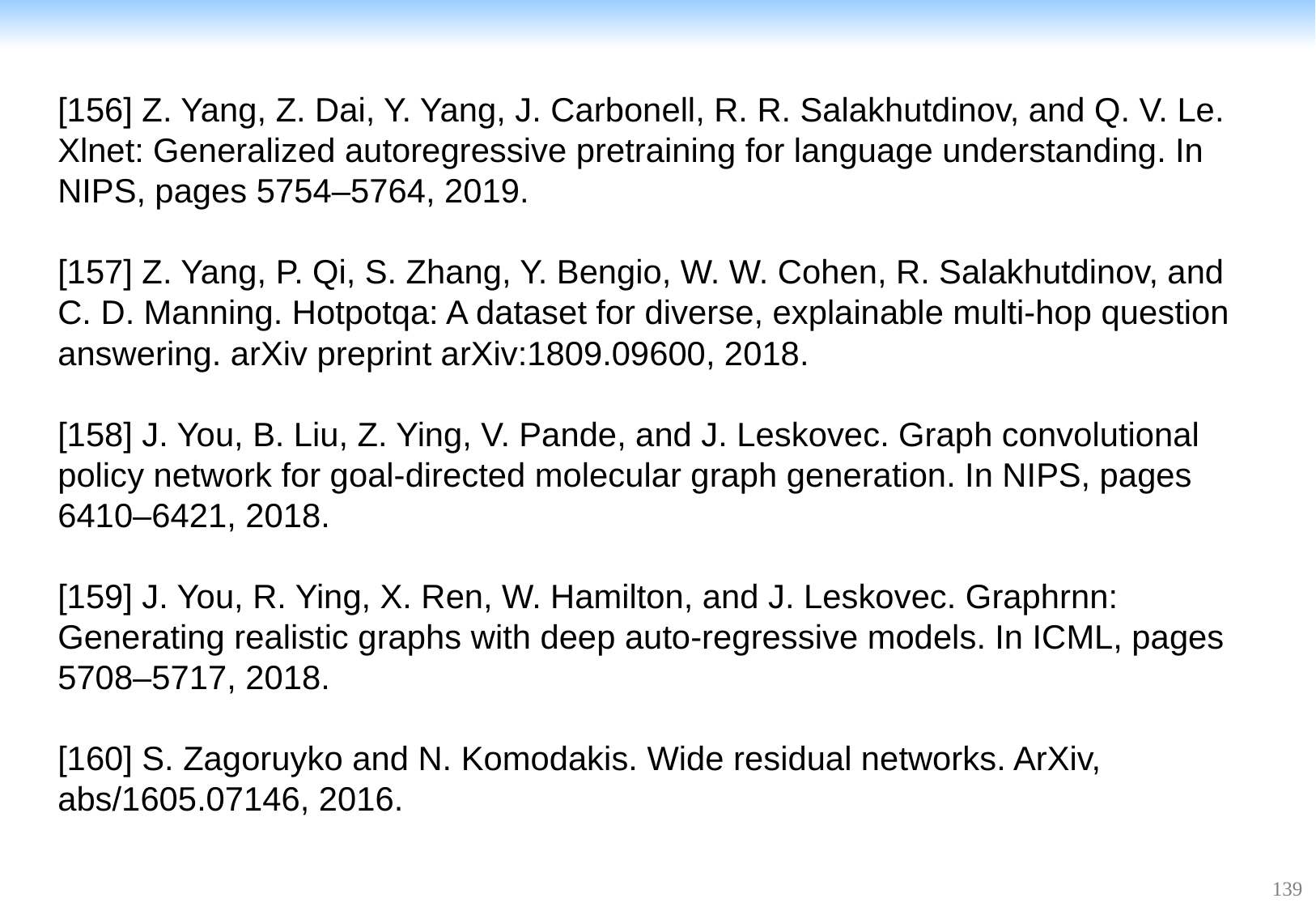

[156] Z. Yang, Z. Dai, Y. Yang, J. Carbonell, R. R. Salakhutdinov, and Q. V. Le. Xlnet: Generalized autoregressive pretraining for language understanding. In NIPS, pages 5754–5764, 2019.

[157] Z. Yang, P. Qi, S. Zhang, Y. Bengio, W. W. Cohen, R. Salakhutdinov, and C. D. Manning. Hotpotqa: A dataset for diverse, explainable multi-hop question answering. arXiv preprint arXiv:1809.09600, 2018.

[158] J. You, B. Liu, Z. Ying, V. Pande, and J. Leskovec. Graph convolutional policy network for goal-directed molecular graph generation. In NIPS, pages 6410–6421, 2018.

[159] J. You, R. Ying, X. Ren, W. Hamilton, and J. Leskovec. Graphrnn: Generating realistic graphs with deep auto-regressive models. In ICML, pages 5708–5717, 2018.

[160] S. Zagoruyko and N. Komodakis. Wide residual networks. ArXiv, abs/1605.07146, 2016.